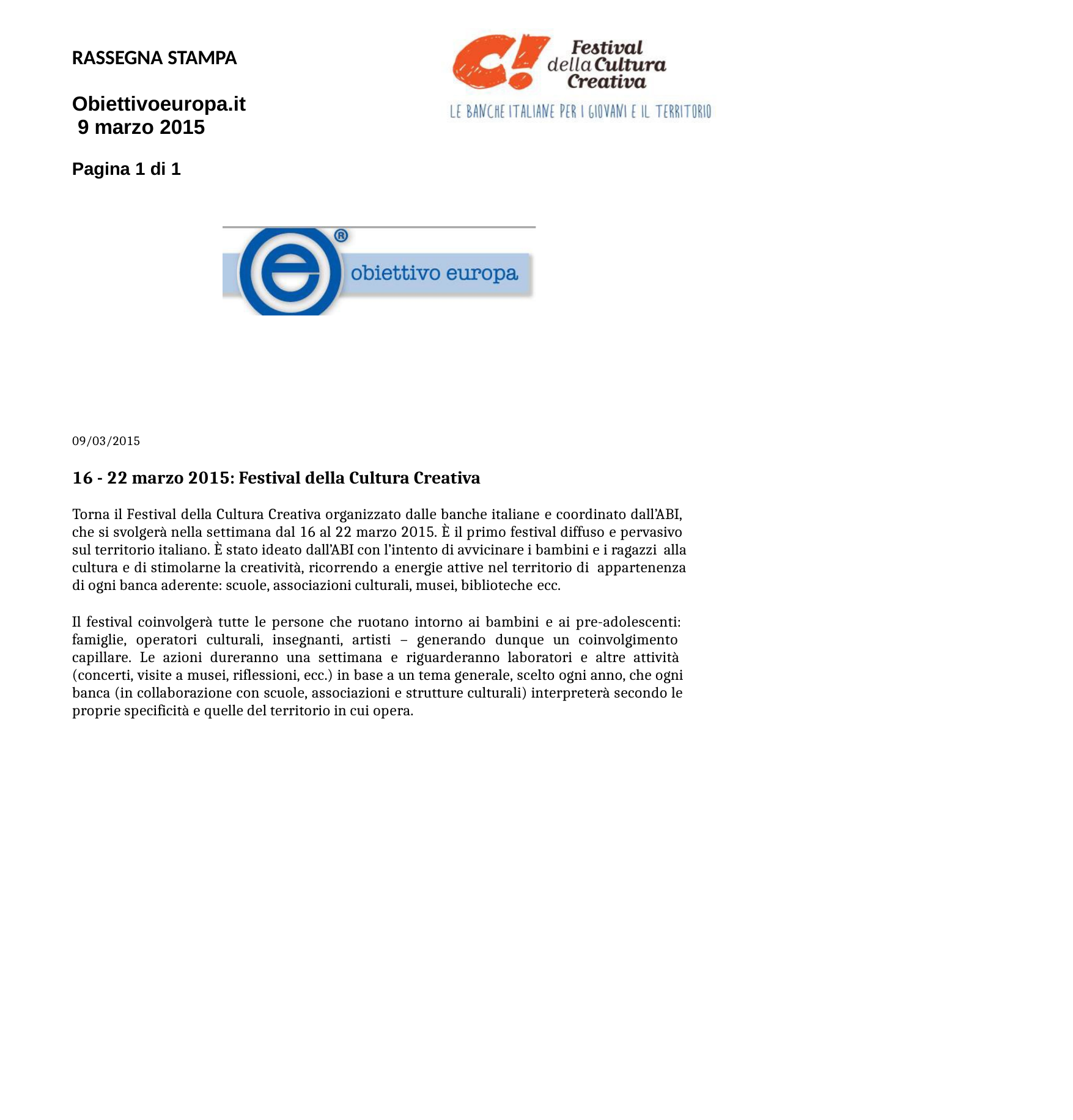

RASSEGNA STAMPA

Obiettivoeuropa.it  9 marzo 2015
Pagina 1 di 1

09/03/2015

16 - 22 marzo 2015: Festival della Cultura Creativa
Torna il Festival della Cultura Creativa organizzato dalle banche italiane e coordinato dall’ABI,  che si svolgerà nella settimana dal 16 al 22 marzo 2015. È il primo festival diffuso e pervasivo  sul territorio italiano. È stato ideato dall’ABI con l’intento di avvicinare i bambini e i ragazzi  alla cultura e di stimolarne la creatività, ricorrendo a energie attive nel territorio di  appartenenza di ogni banca aderente: scuole, associazioni culturali, musei, biblioteche ecc.

Il festival coinvolgerà tutte le persone che ruotano intorno ai bambini e ai pre-adolescenti:  famiglie, operatori culturali, insegnanti, artisti – generando dunque un coinvolgimento  capillare. Le azioni dureranno una settimana e riguarderanno laboratori e altre attività  (concerti, visite a musei, riflessioni, ecc.) in base a un tema generale, scelto ogni anno, che ogni  banca (in collaborazione con scuole, associazioni e strutture culturali) interpreterà secondo le  proprie specificità e quelle del territorio in cui opera.